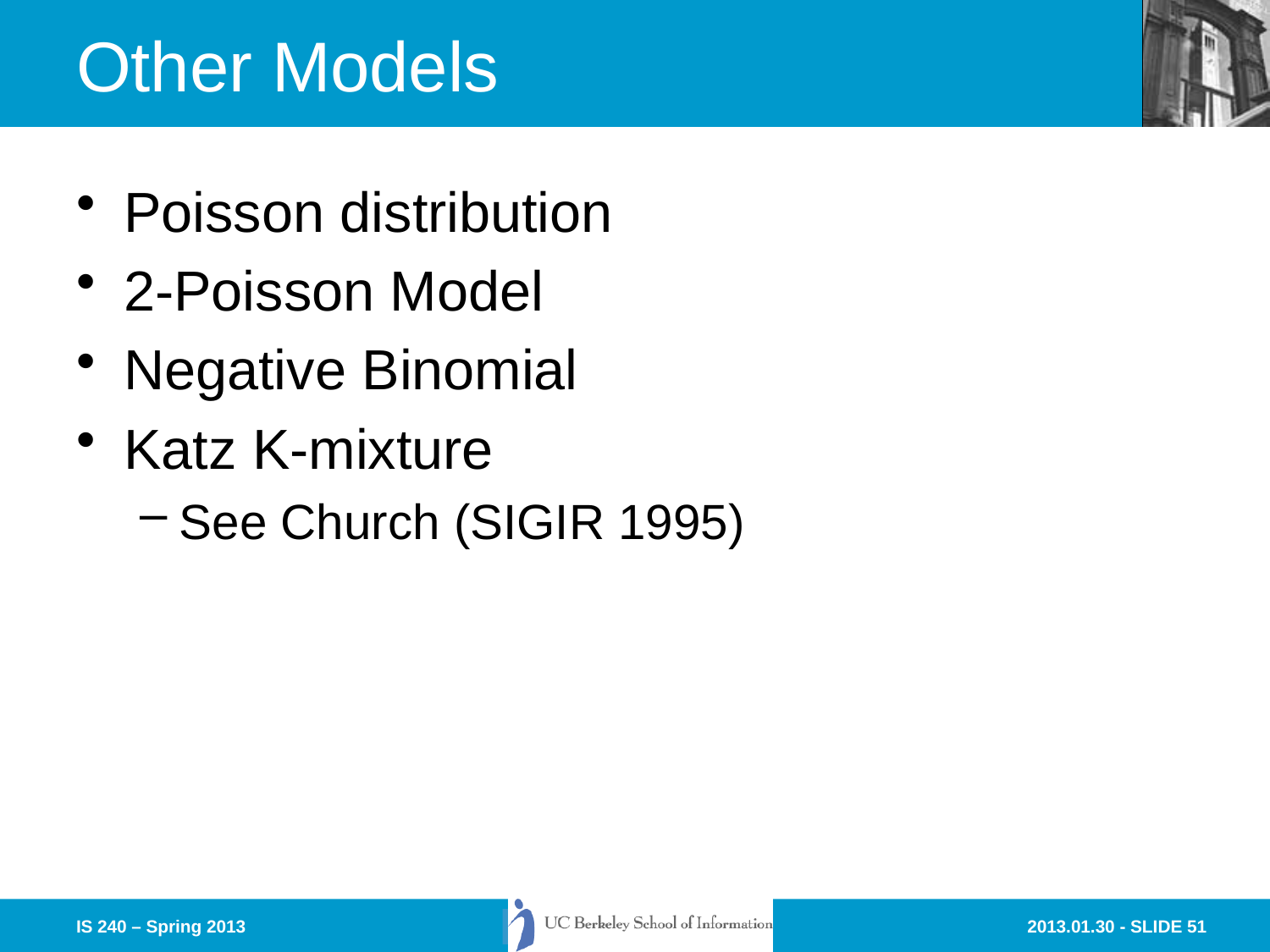

# Other Models
Poisson distribution
2-Poisson Model
Negative Binomial
Katz K-mixture
See Church (SIGIR 1995)

IS 240 – Spring 2013